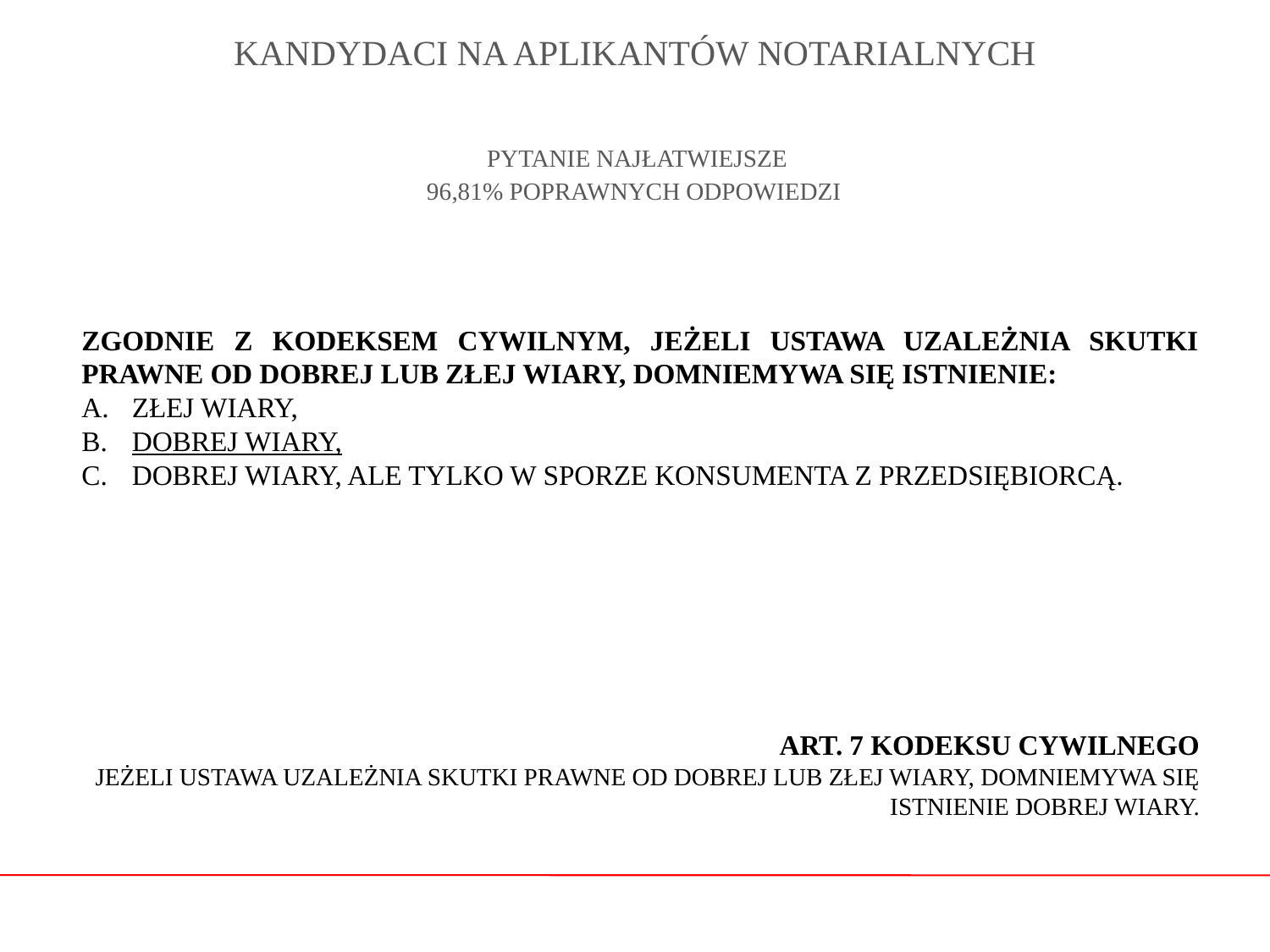

# KANDYDACI NA APLIKANTÓW NOTARIALNYCH
PYTANIE NAJŁATWIEJSZE
96,81% POPRAWNYCH ODPOWIEDZI

ZGODNIE Z KODEKSEM CYWILNYM, JEŻELI USTAWA UZALEŻNIA SKUTKI PRAWNE OD DOBREJ LUB ZŁEJ WIARY, DOMNIEMYWA SIĘ ISTNIENIE:
A.	ZŁEJ WIARY,
B.	DOBREJ WIARY,
DOBREJ WIARY, ALE TYLKO W SPORZE KONSUMENTA Z PRZEDSIĘBIORCĄ.

ART. 7 KODEKSU CYWILNEGO
JEŻELI USTAWA UZALEŻNIA SKUTKI PRAWNE OD DOBREJ LUB ZŁEJ WIARY, DOMNIEMYWA SIĘ ISTNIENIE DOBREJ WIARY.